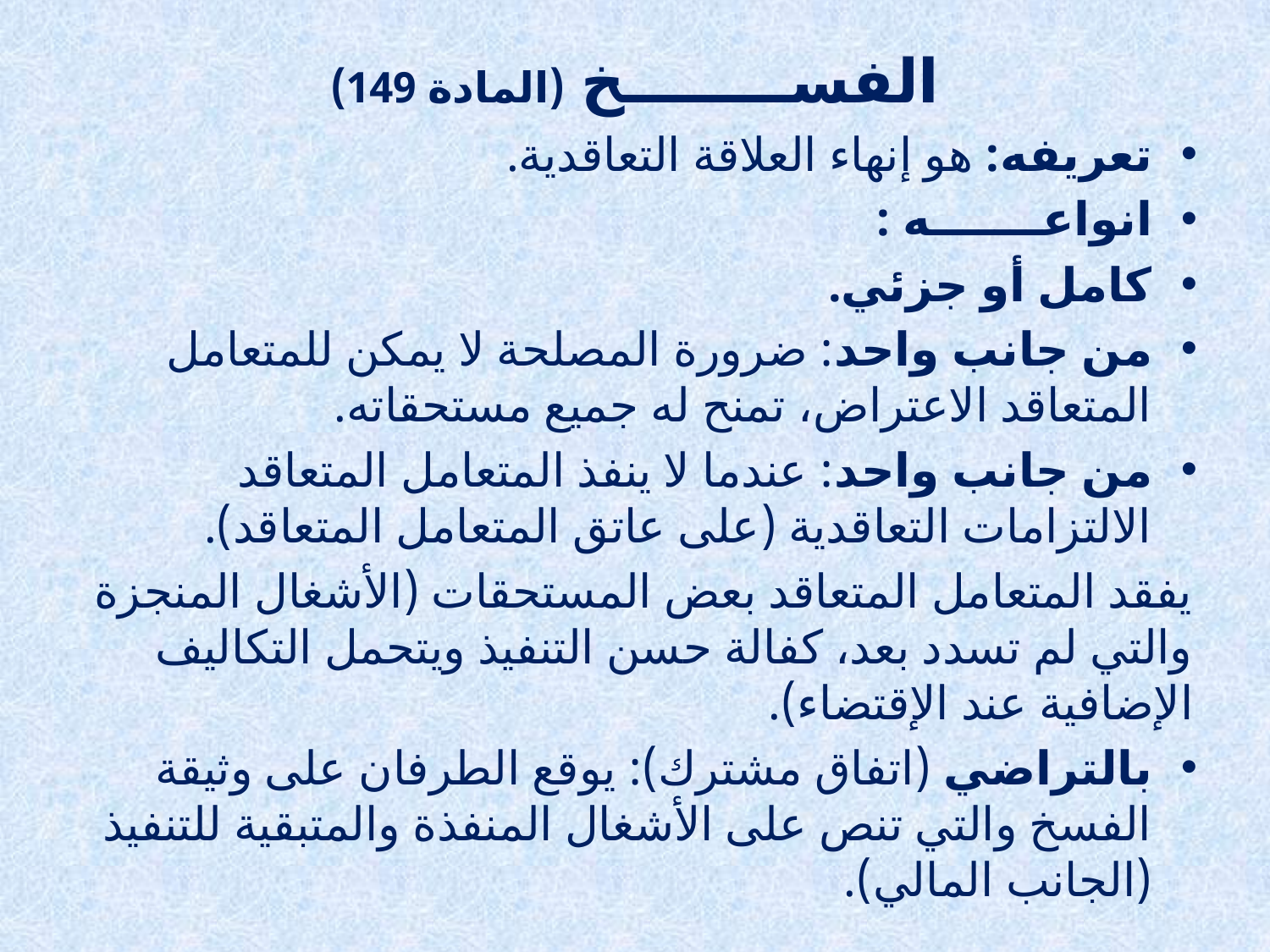

الفســــــــخ (المادة 149)
تعريفه: هو إنهاء العلاقة التعاقدية.
انواعـــــــه :
كامل أو جزئي.
من جانب واحد: ضرورة المصلحة لا يمكن للمتعامل المتعاقد الاعتراض، تمنح له جميع مستحقاته.
من جانب واحد: عندما لا ينفذ المتعامل المتعاقد الالتزامات التعاقدية (على عاتق المتعامل المتعاقد).
يفقد المتعامل المتعاقد بعض المستحقات (الأشغال المنجزة والتي لم تسدد بعد، كفالة حسن التنفيذ ويتحمل التكاليف الإضافية عند الإقتضاء).
بالتراضي (اتفاق مشترك): يوقع الطرفان على وثيقة الفسخ والتي تنص على الأشغال المنفذة والمتبقية للتنفيذ (الجانب المالي).